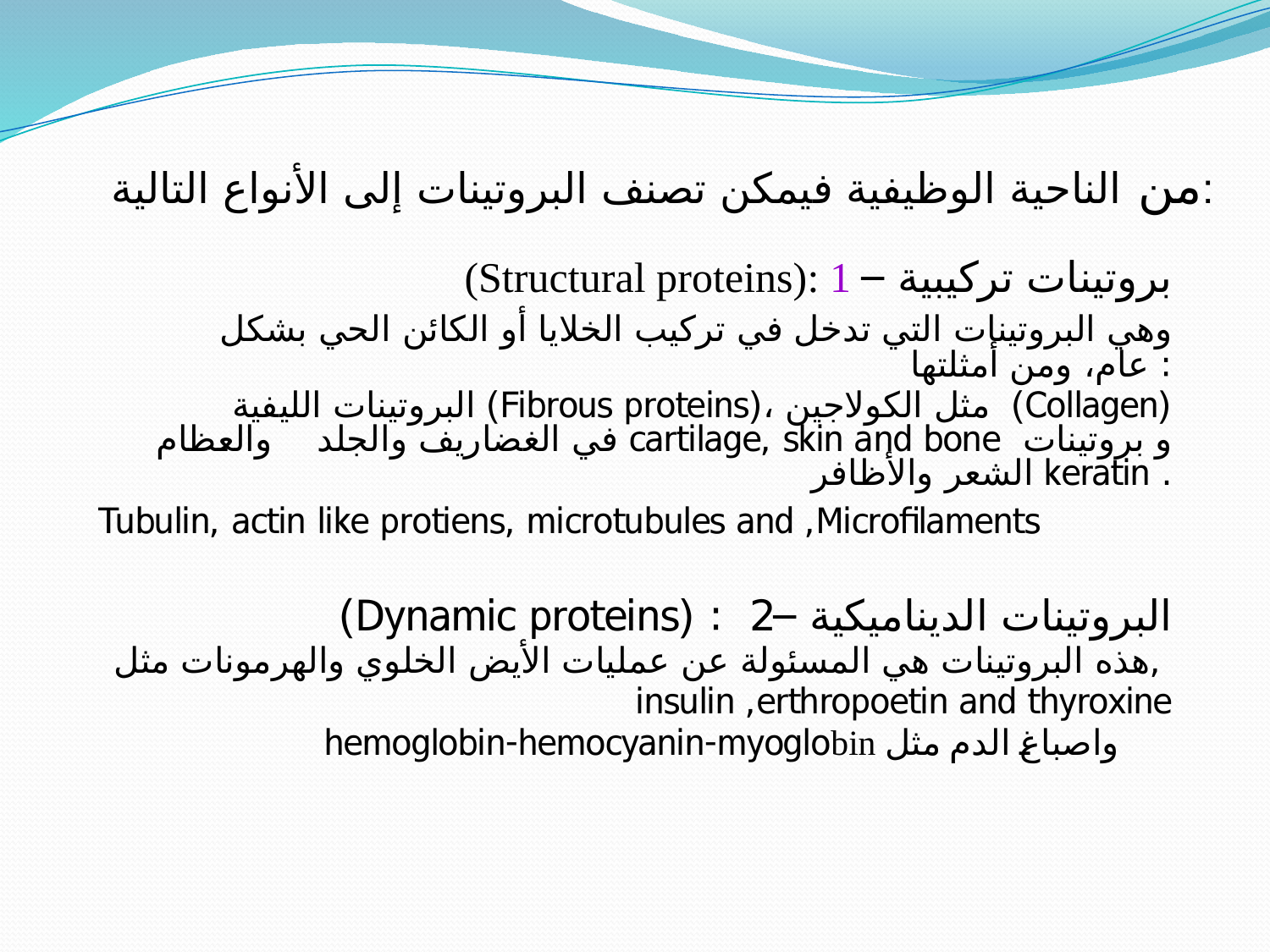

# من الناحية الوظيفية فيمكن تصنف البروتينات إلى الأنواع التالية:
(Structural proteins): 1 – بروتينات تركيبية
     وهي البروتينات التي تدخل في تركيب الخلايا أو الكائن الحي بشكل عام، ومن أمثلتها :
            البروتينات الليفية (Fibrous proteins)، مثل الكولاجين  (Collagen) في الغضاريف والجلد    والعظام cartilage, skin and bone  و بروتينات الشعر والأظافر keratin .
Tubulin, actin like protiens, microtubules and ,Microfilaments

(Dynamic proteins) :  2– البروتينات الديناميكية
هذه البروتينات هي المسئولة عن عمليات الأيض الخلوي والهرمونات مثل,
 insulin ,erthropoetin and thyroxine
 hemoglobin-hemocyanin-myoglobin واصباغ الدم مثل